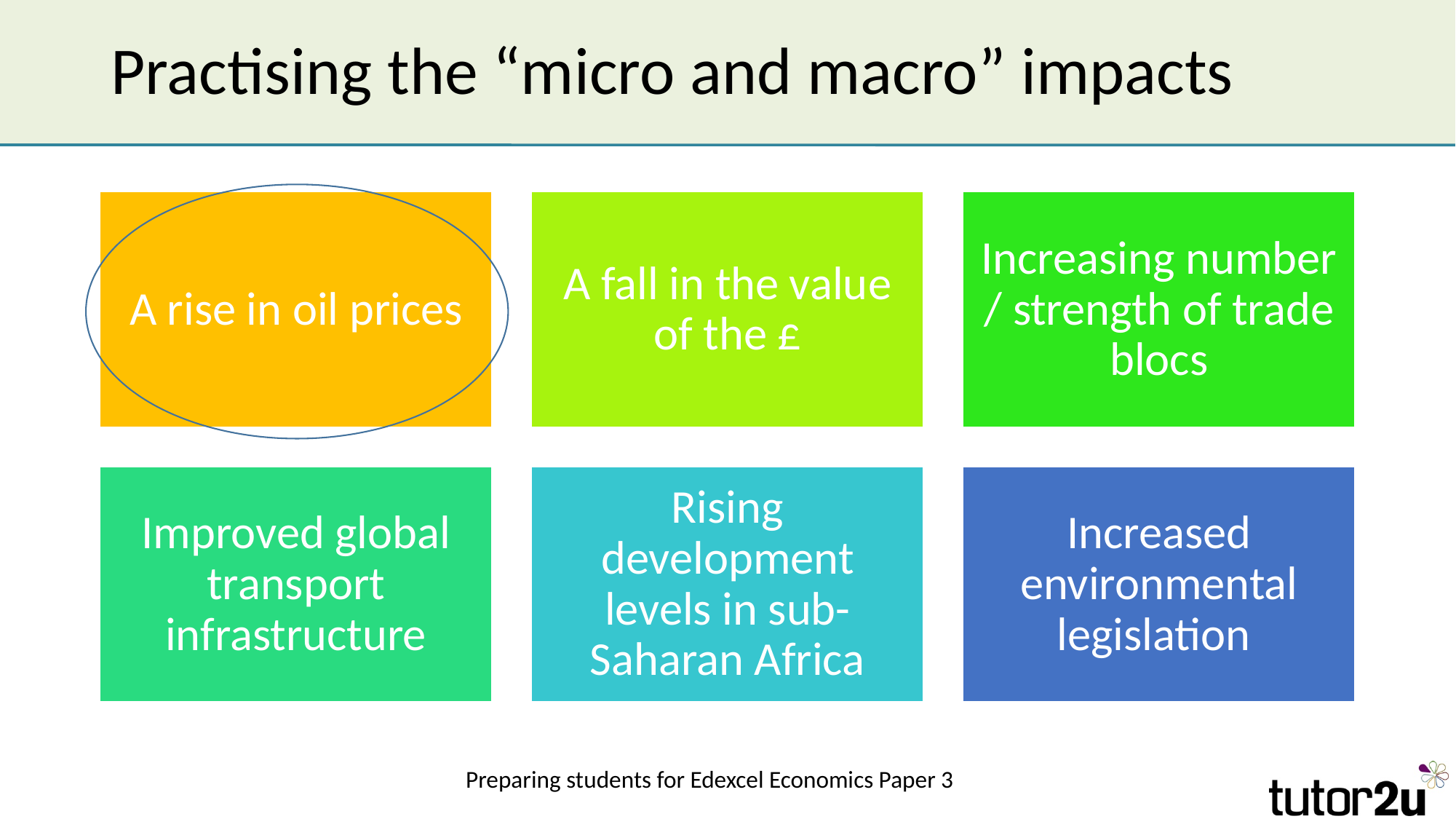

# Practising the “micro and macro” impacts
A rise in oil prices
A fall in the value of the £
Increasing number / strength of trade blocs
Improved global transport infrastructure
Rising development levels in sub-Saharan Africa
Increased environmental legislation

Preparing students for Edexcel Economics Paper 3